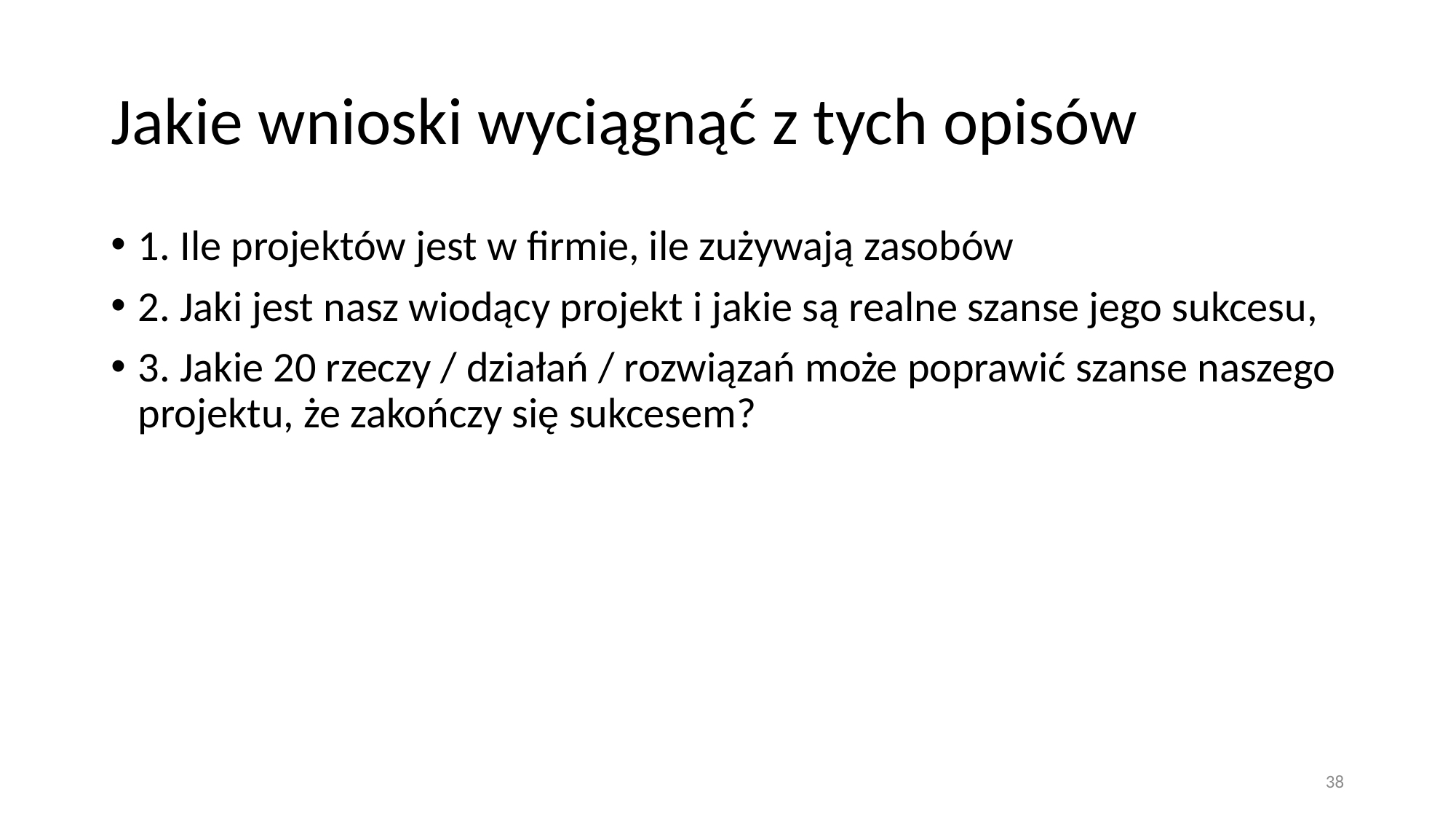

# Jakie wnioski wyciągnąć z tych opisów
1. Ile projektów jest w firmie, ile zużywają zasobów
2. Jaki jest nasz wiodący projekt i jakie są realne szanse jego sukcesu,
3. Jakie 20 rzeczy / działań / rozwiązań może poprawić szanse naszego projektu, że zakończy się sukcesem?

38